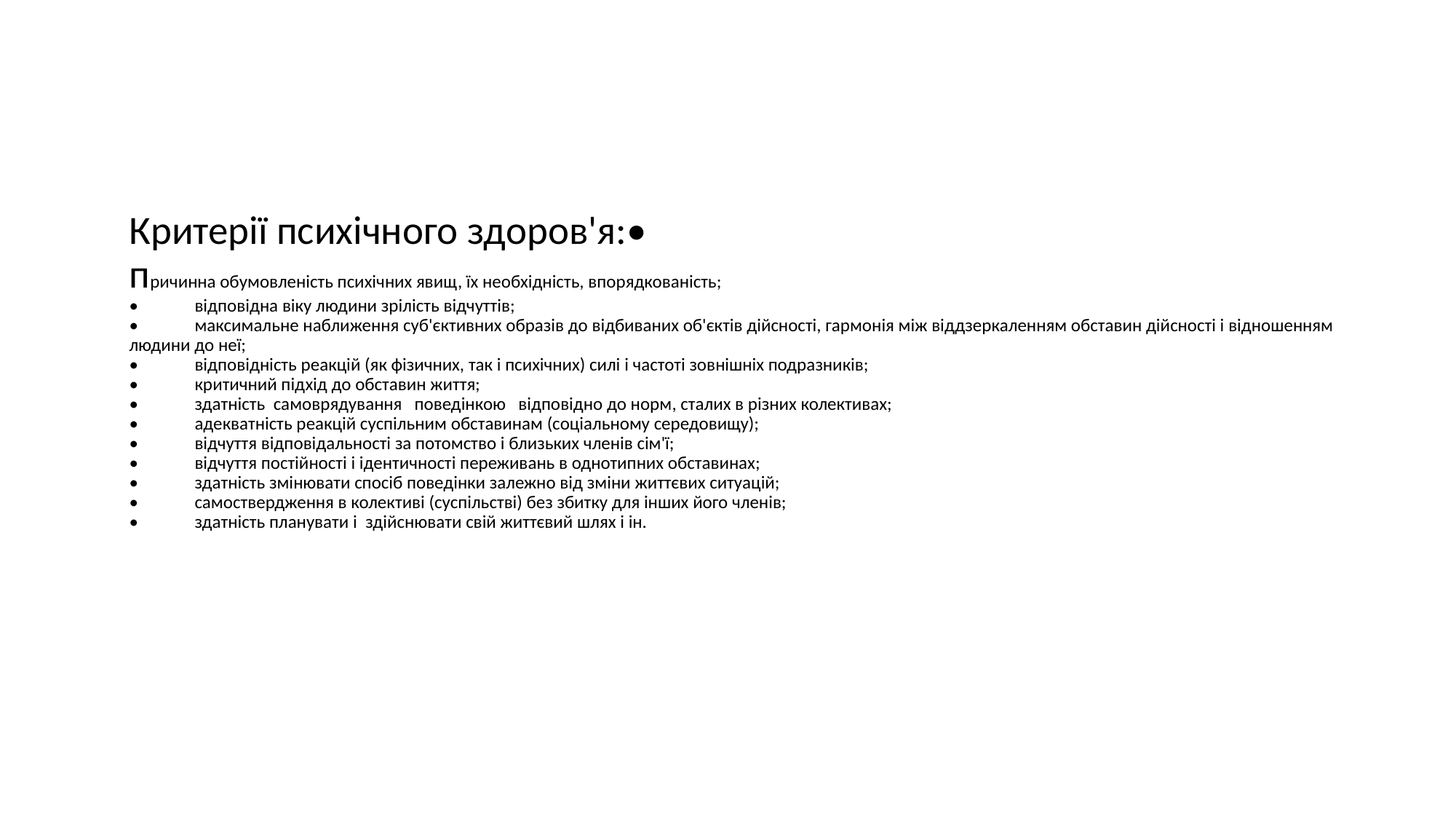

# Критерії психічного здоров'я:• причинна обумовленість психічних явищ, їх необхідність, впорядкованість; •	відповідна віку людини зрілість відчуттів; •	максимальне наближення суб'єктивних образів до відбиваних об'єктів дійсності, гармонія між віддзеркаленням обставин дійсності і відношенням людини до неї; •	відповідність реакцій (як фізичних, так і психічних) силі і частоті зовнішніх подразників; •	критичний підхід до обставин життя; •	здатність  самоврядування   поведінкою   відповідно до норм, сталих в різних колективах; •	адекватність реакцій суспільним обставинам (соціальному середовищу); •	відчуття відповідальності за потомство і близьких членів сім'ї; •	відчуття постійності і ідентичності переживань в однотипних обставинах; •	здатність змінювати спосіб поведінки залежно від зміни життєвих ситуацій; •	самоствердження в колективі (суспільстві) без збитку для інших його членів; •	здатність планувати і  здійснювати свій життєвий шлях і ін.